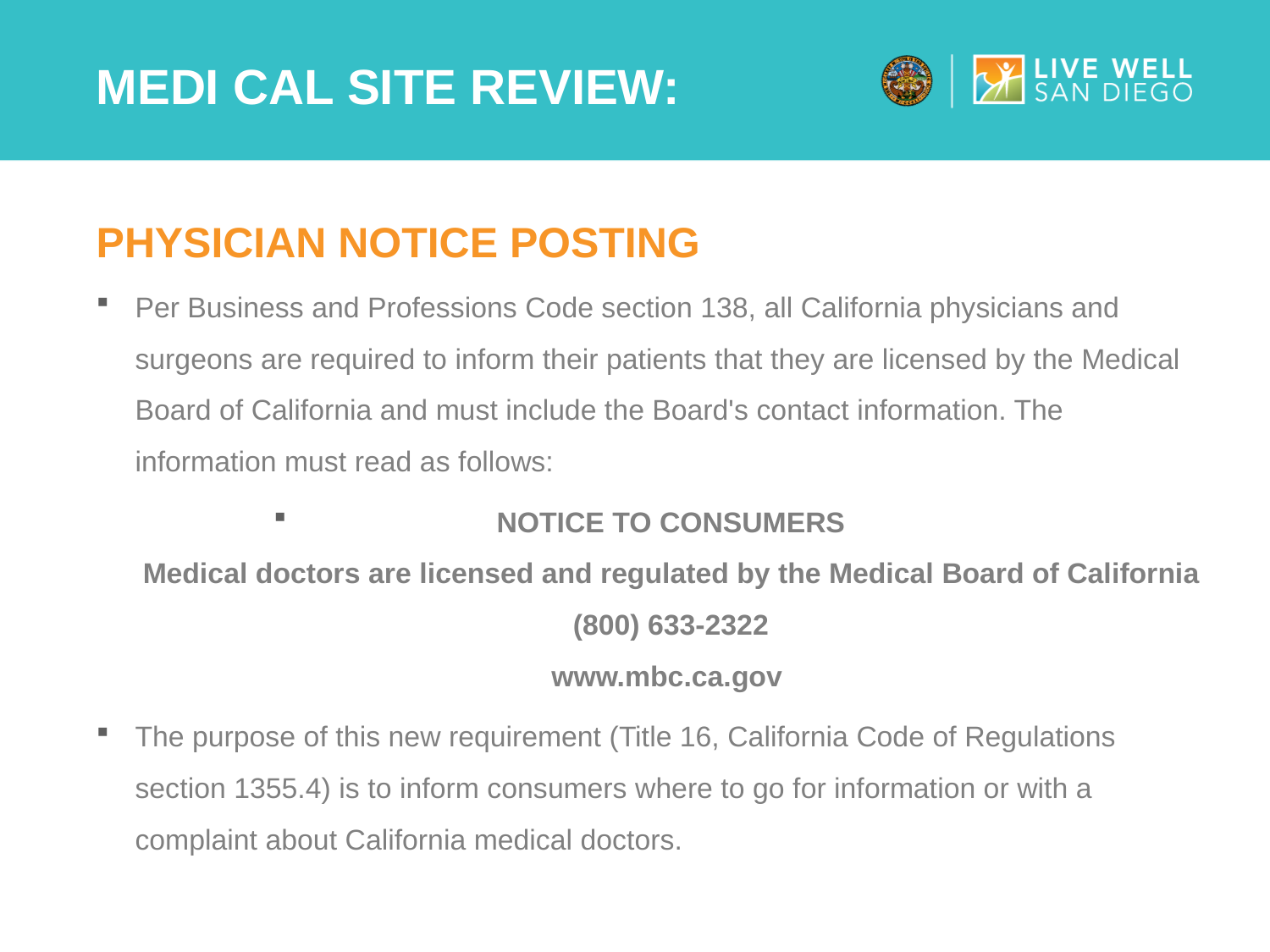

# Medi Cal site review:
Physician notice posting
Per Business and Professions Code section 138, all California physicians and surgeons are required to inform their patients that they are licensed by the Medical Board of California and must include the Board's contact information. The information must read as follows:
NOTICE TO CONSUMERS
Medical doctors are licensed and regulated by the Medical Board of California
(800) 633-2322
www.mbc.ca.gov
The purpose of this new requirement (Title 16, California Code of Regulations section 1355.4) is to inform consumers where to go for information or with a complaint about California medical doctors.